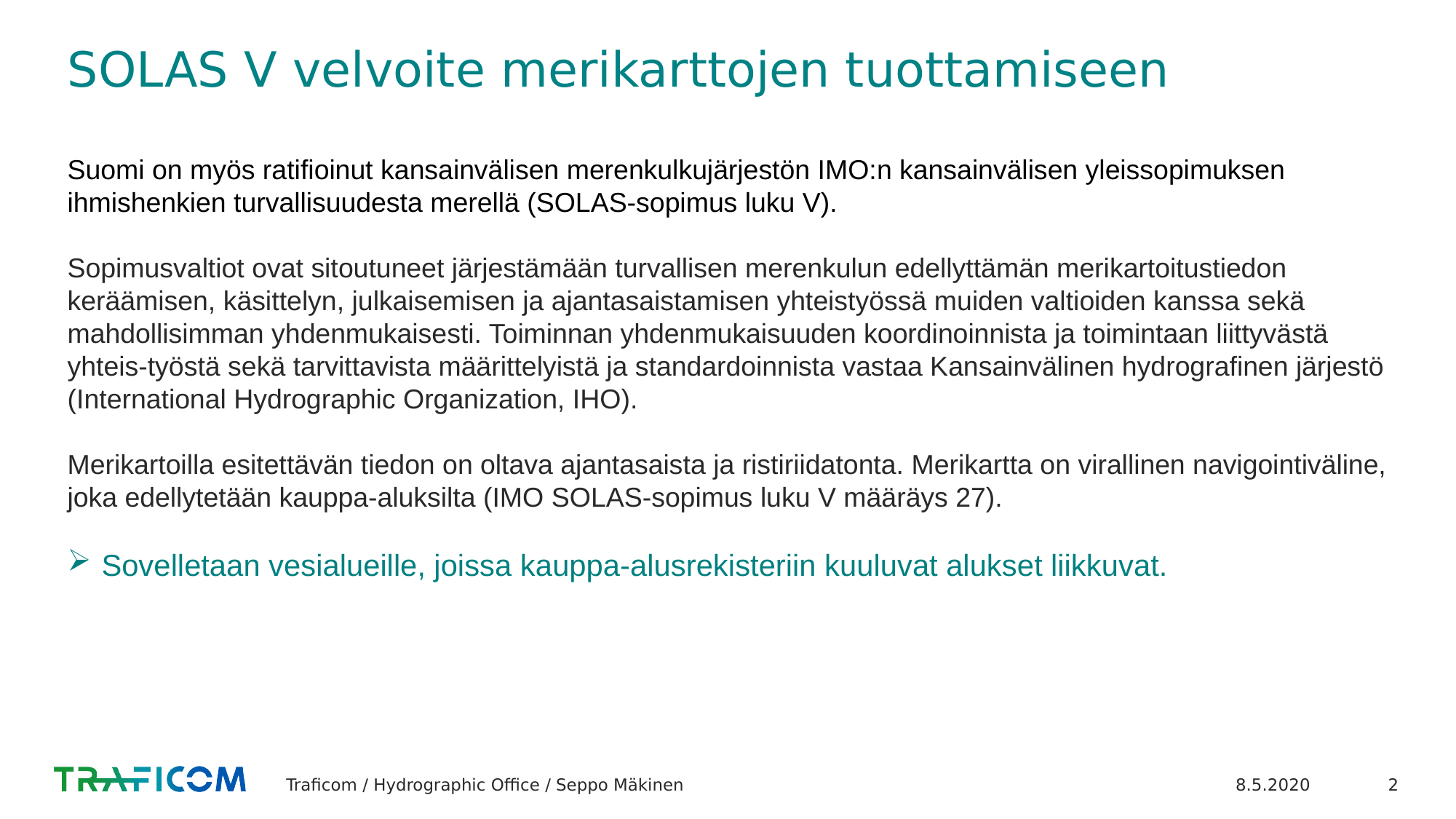

# SOLAS V velvoite merikarttojen tuottamiseen
Suomi on myös ratifioinut kansainvälisen merenkulkujärjestön IMO:n kansainvälisen yleissopimuksen ihmishenkien turvallisuudesta merellä (SOLAS-sopimus luku V).

Sopimusvaltiot ovat sitoutuneet järjestämään turvallisen merenkulun edellyttämän merikartoitustiedon keräämisen, käsittelyn, julkaisemisen ja ajantasaistamisen yhteistyössä muiden valtioiden kanssa sekä mahdollisimman yhdenmukaisesti. Toiminnan yhdenmukaisuuden koordinoinnista ja toimintaan liittyvästä yhteis-työstä sekä tarvittavista määrittelyistä ja standardoinnista vastaa Kansainvälinen hydrografinen järjestö (International Hydrographic Organization, IHO).

Merikartoilla esitettävän tiedon on oltava ajantasaista ja ristiriidatonta. Merikartta on virallinen navigointiväline, joka edellytetään kauppa-aluksilta (IMO SOLAS-sopimus luku V määräys 27).

Sovelletaan vesialueille, joissa kauppa-alusrekisteriin kuuluvat alukset liikkuvat.
Traficom / Hydrographic Office / Seppo Mäkinen
8.5.2020
2